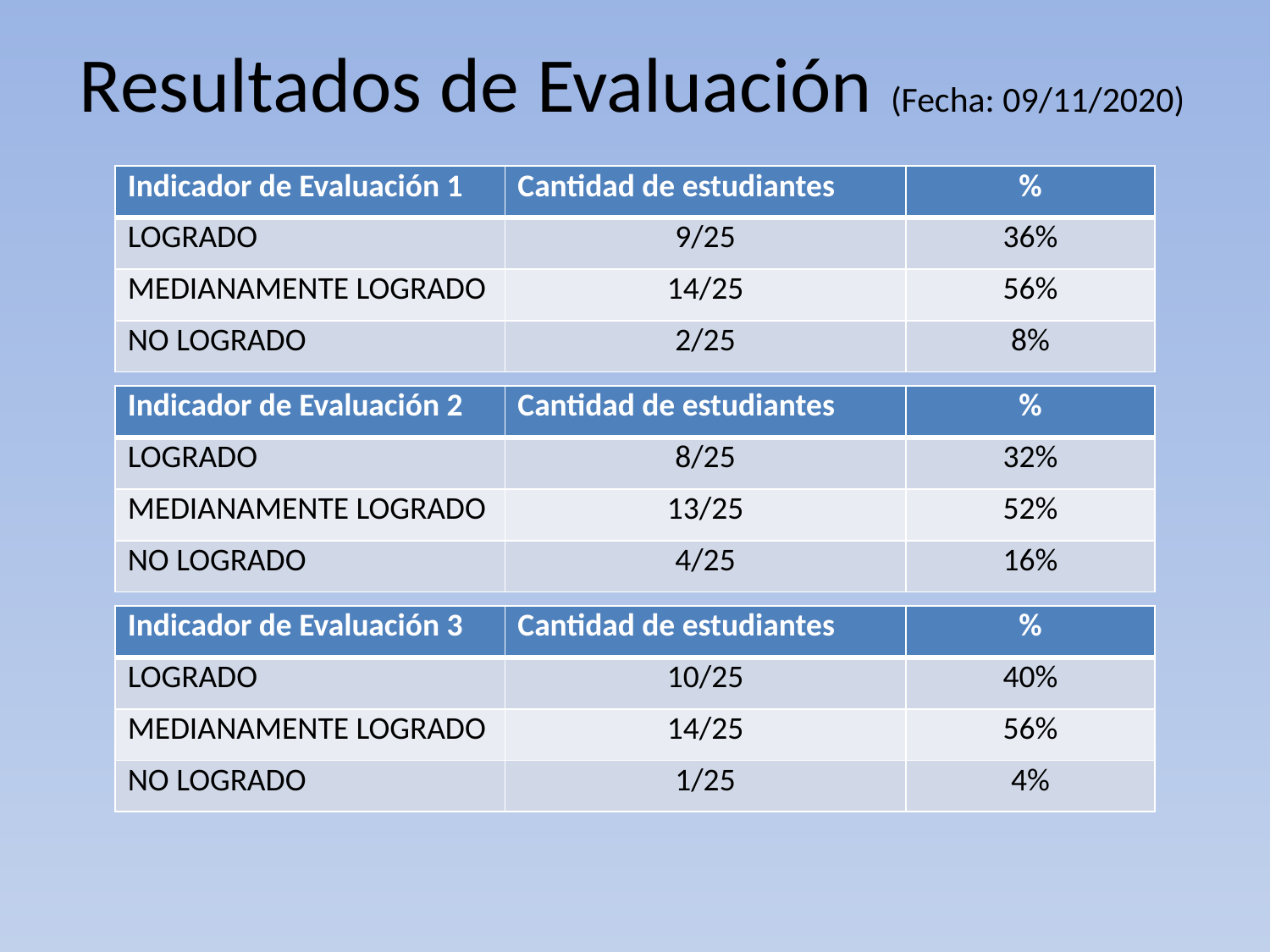

# Resultados de Evaluación (Fecha: 09/11/2020)
| Indicador de Evaluación 1 | Cantidad de estudiantes | % |
| --- | --- | --- |
| LOGRADO | 9/25 | 36% |
| MEDIANAMENTE LOGRADO | 14/25 | 56% |
| NO LOGRADO | 2/25 | 8% |
| Indicador de Evaluación 2 | Cantidad de estudiantes | % |
| --- | --- | --- |
| LOGRADO | 8/25 | 32% |
| MEDIANAMENTE LOGRADO | 13/25 | 52% |
| NO LOGRADO | 4/25 | 16% |
| Indicador de Evaluación 3 | Cantidad de estudiantes | % |
| --- | --- | --- |
| LOGRADO | 10/25 | 40% |
| MEDIANAMENTE LOGRADO | 14/25 | 56% |
| NO LOGRADO | 1/25 | 4% |